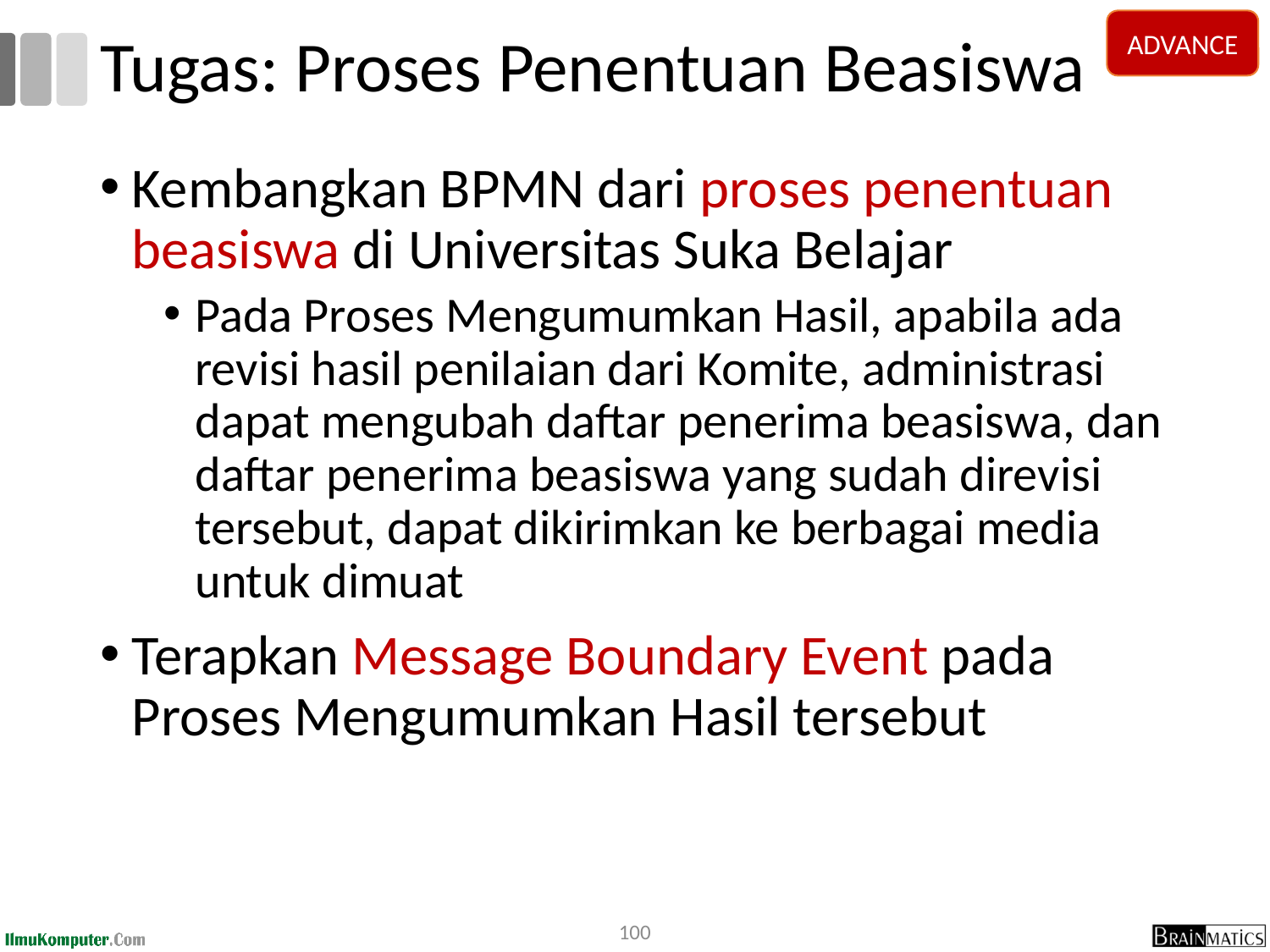

ADVANCE
# Tugas: Proses Penentuan Beasiswa
Kembangkan BPMN dari proses penentuan beasiswa di Universitas Suka Belajar
Pada Proses Mengumumkan Hasil, apabila ada revisi hasil penilaian dari Komite, administrasi dapat mengubah daftar penerima beasiswa, dan daftar penerima beasiswa yang sudah direvisi tersebut, dapat dikirimkan ke berbagai media untuk dimuat
Terapkan Message Boundary Event pada Proses Mengumumkan Hasil tersebut
100